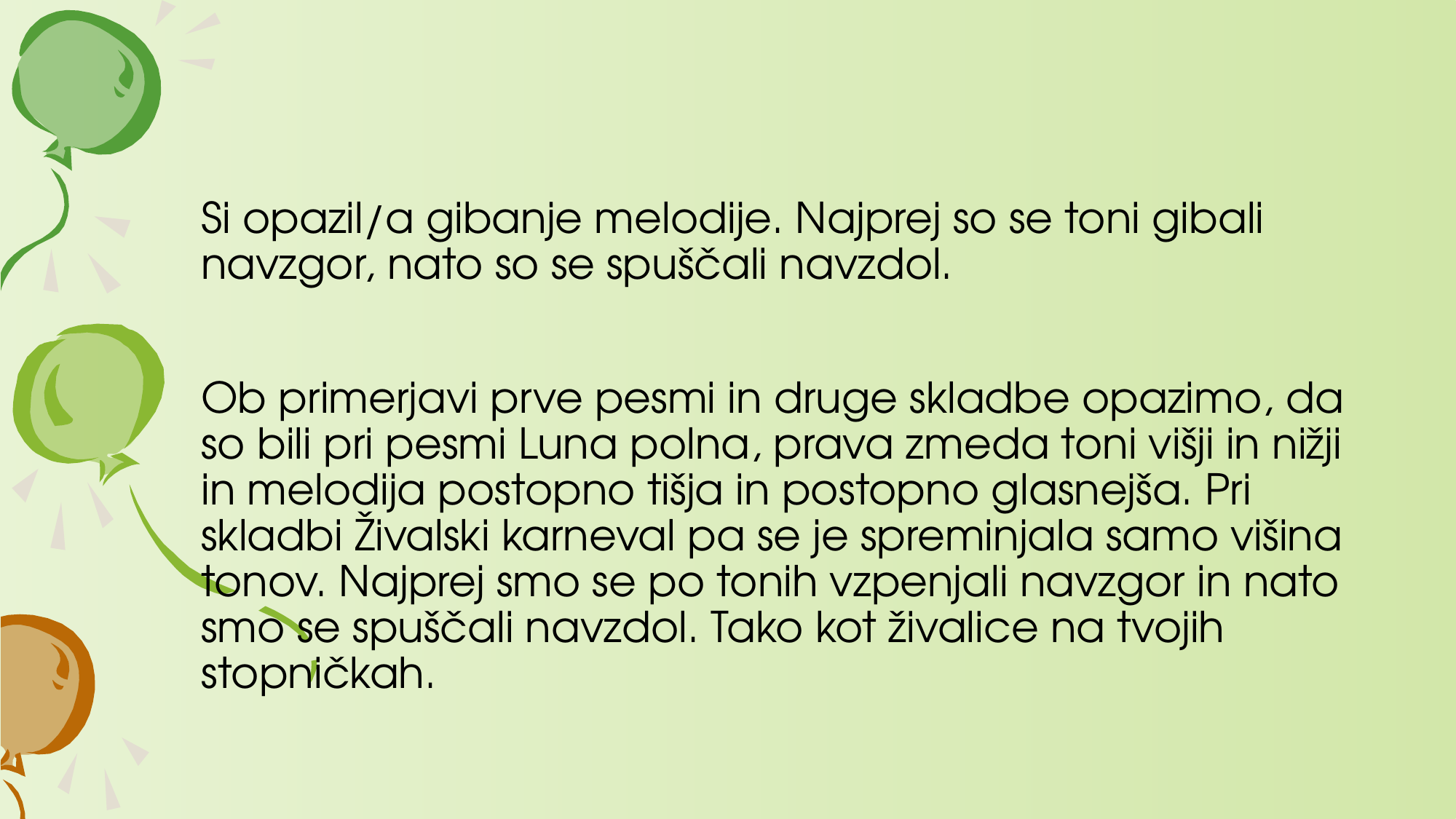

Si opazil/a gibanje melodije. Najprej so se toni gibali navzgor, nato so se spuščali navzdol.

Ob primerjavi prve pesmi in druge skladbe opazimo, da so bili pri pesmi Luna polna, prava zmeda toni višji in nižji in melodija postopno tišja in postopno glasnejša. Pri skladbi Živalski karneval pa se je spreminjala samo višina tonov. Najprej smo se po tonih vzpenjali navzgor in nato smo se spuščali navzdol. Tako kot živalice na tvojih stopničkah.